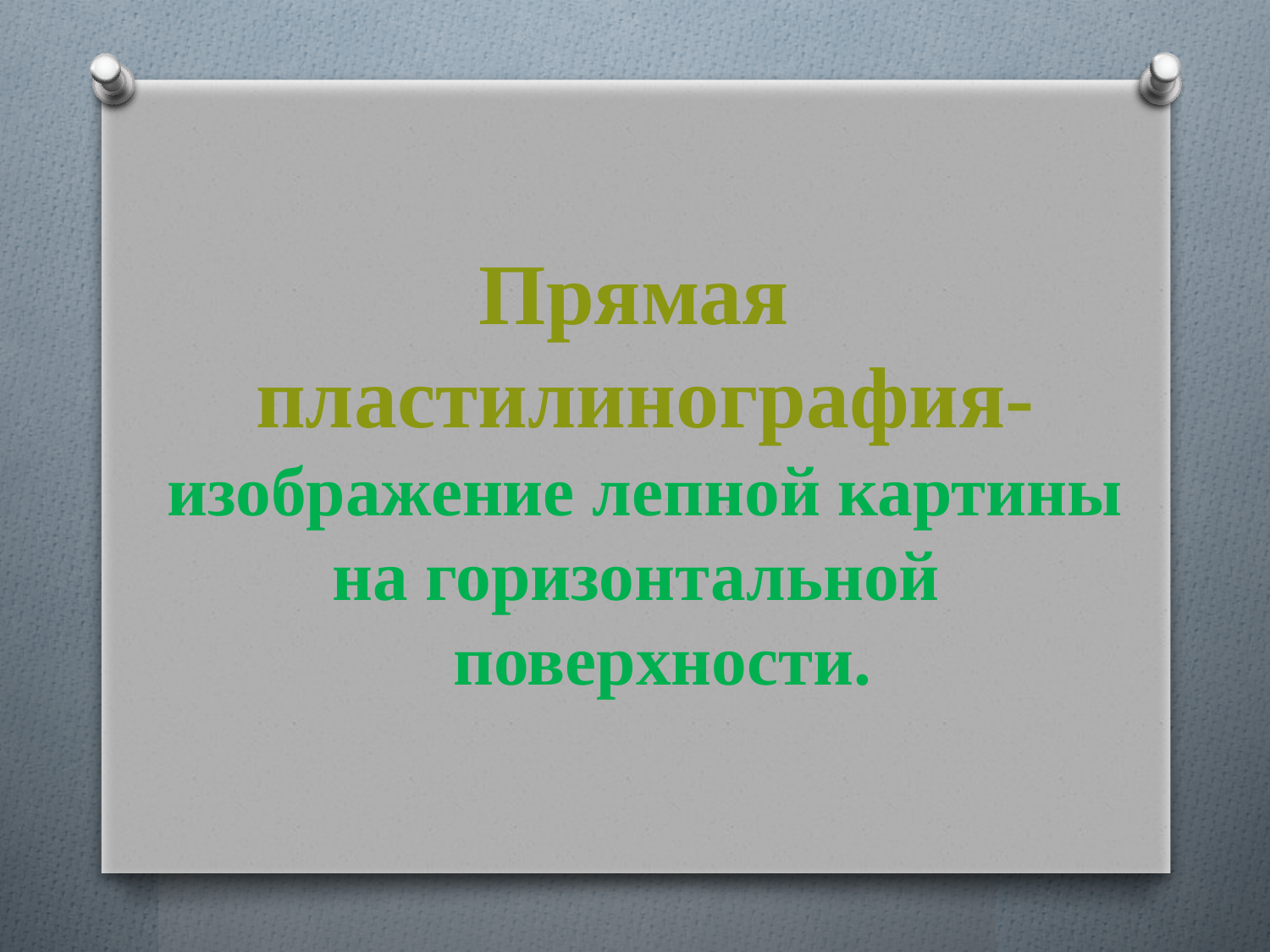

# Прямая пластилинография- изображение лепной картины на горизонтальной поверхности.